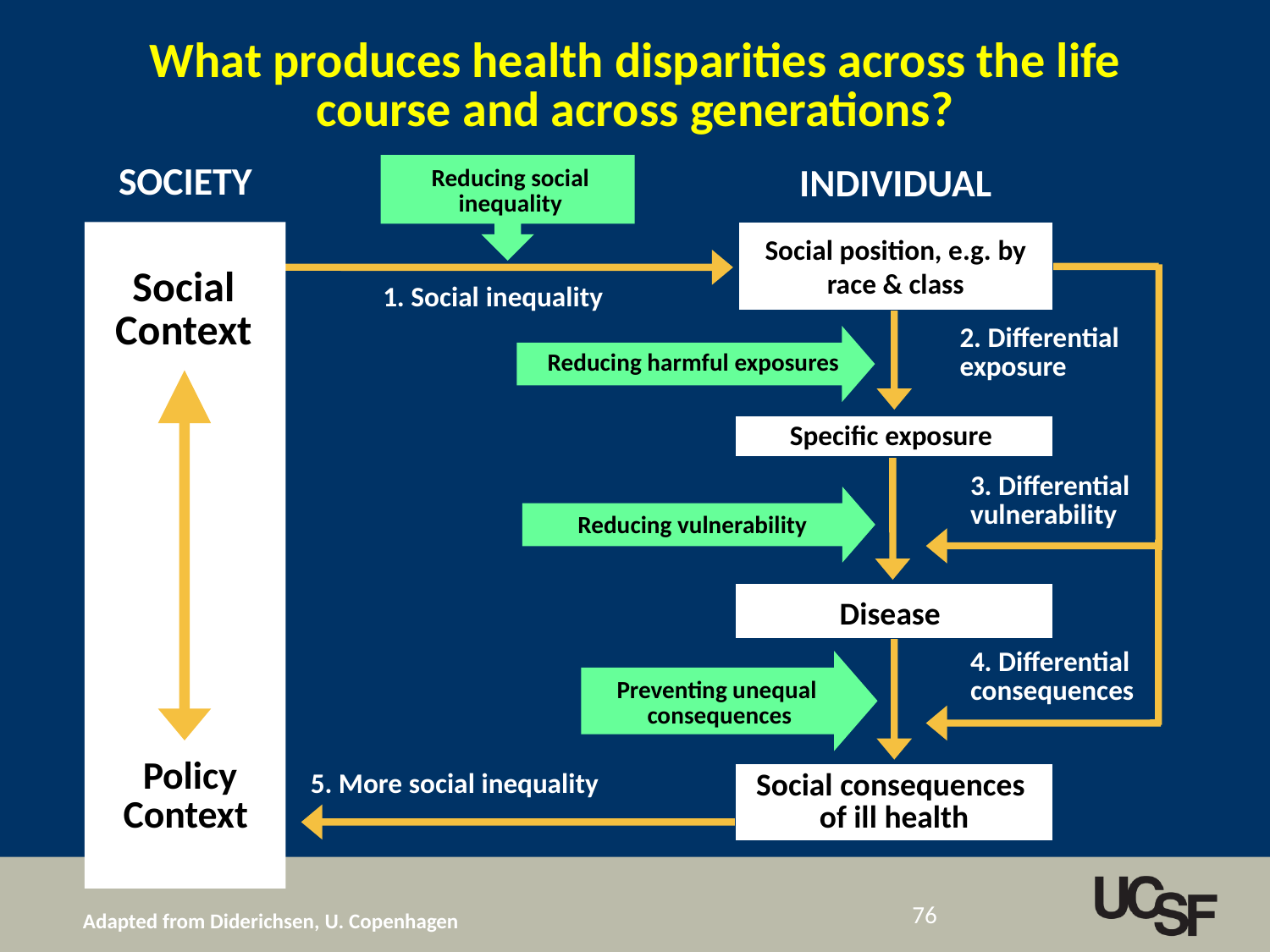

What produces health disparities across the life course and across generations?
SOCIETY
INDIVIDUAL

Reducing social
inequality

Social position, e.g. by race & class
2. Differential exposure
Social
Context

1. Social inequality

Reducing harmful exposures

3. Differential vulnerability
Specific exposure

Reducing vulnerability

4. Differential consequences
Disease

Preventing unequal
consequences

 Policy
Context
5. More social inequality
Social consequences
of ill health

76
Adapted from Diderichsen, U. Copenhagen